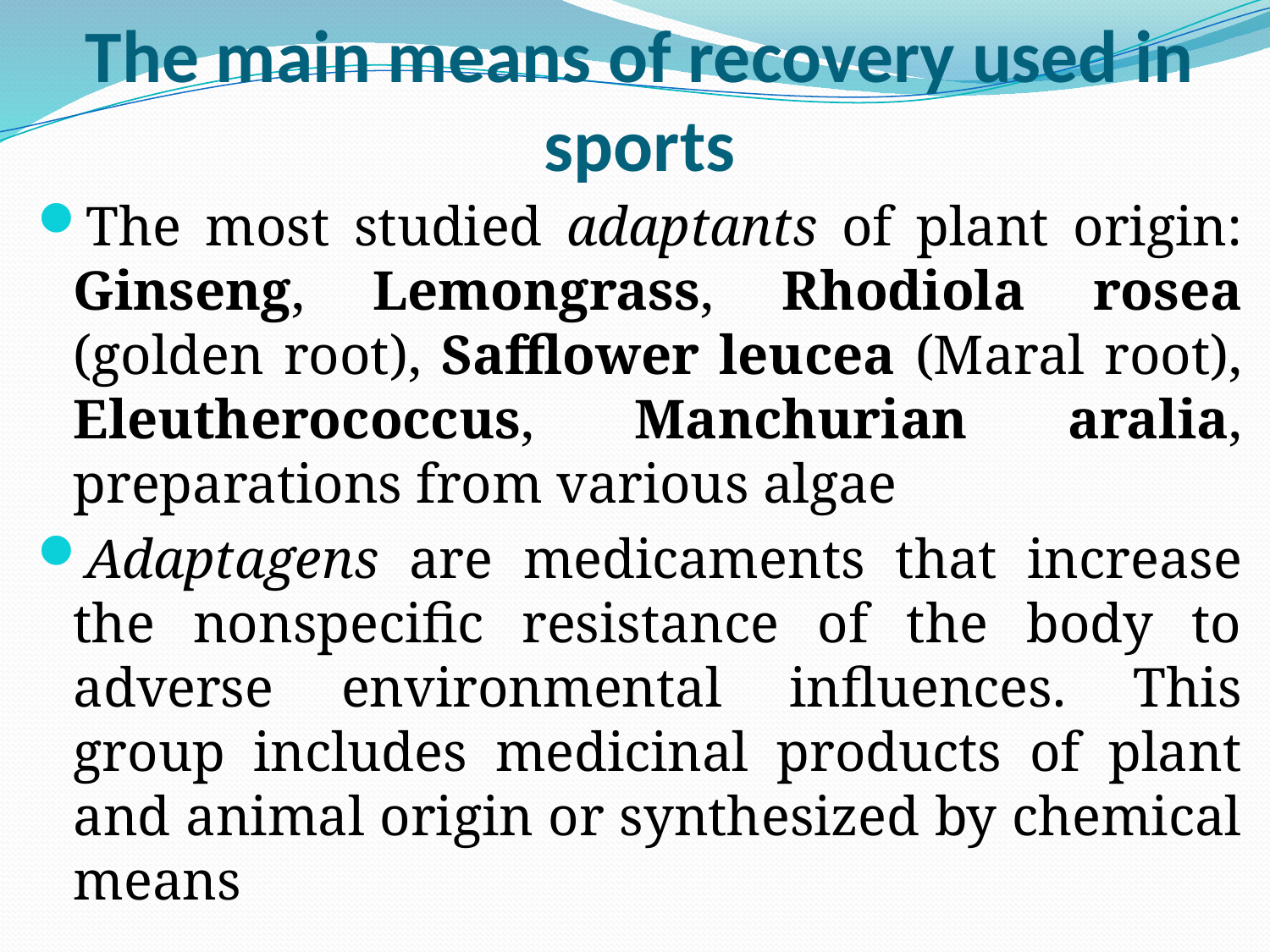

# The main means of recovery used in sports
The most studied adaptants of plant origin: Ginseng, Lemongrass, Rhodiola rosea (golden root), Safflower leucea (Maral root), Eleutherococcus, Manchurian aralia, preparations from various algae
Adaptagens are medicaments that increase the nonspecific resistance of the body to adverse environmental influences. This group includes medicinal products of plant and animal origin or synthesized by chemical means